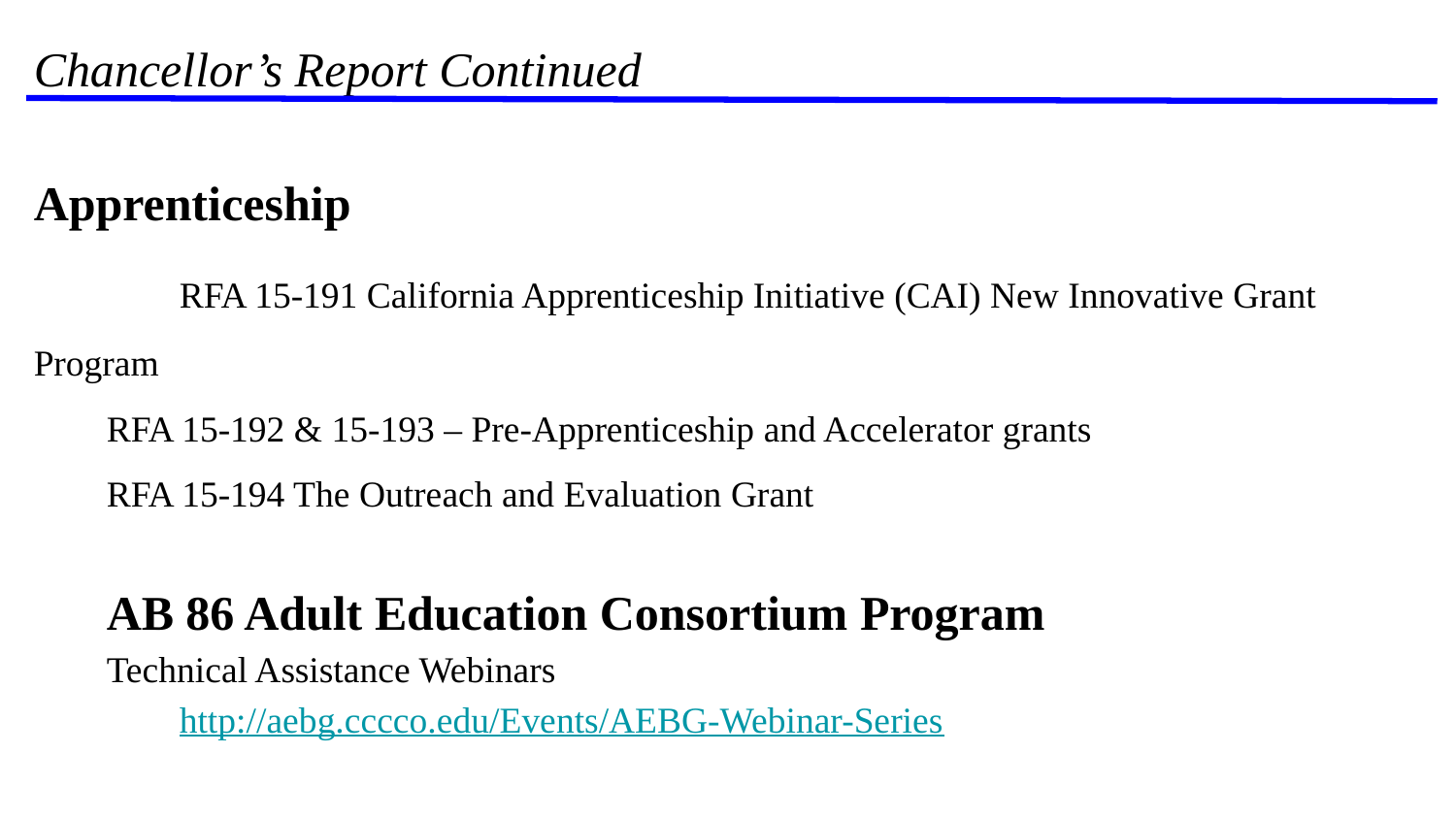

Chancellor’s Report Continued
Apprenticeship
	RFA 15-191 California Apprenticeship Initiative (CAI) New Innovative Grant Program
RFA 15-192 & 15-193 – Pre-Apprenticeship and Accelerator grants
RFA 15-194 The Outreach and Evaluation Grant

AB 86 Adult Education Consortium Program
Technical Assistance Webinars
http://aebg.cccco.edu/Events/AEBG-Webinar-Series